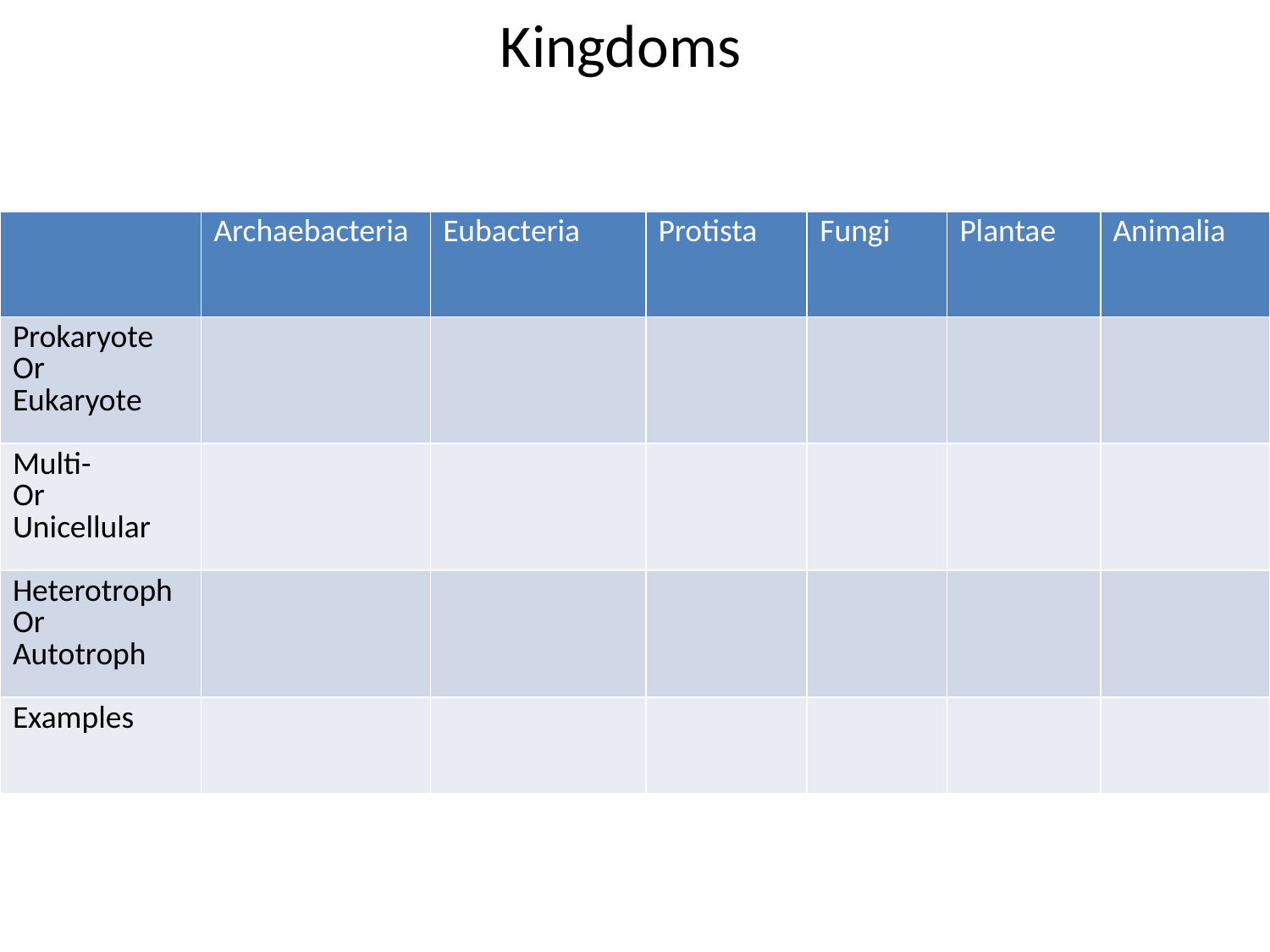

# Kingdoms

|  | Archaebacteria | Eubacteria | Protista | Fungi | Plantae | Animalia |
| --- | --- | --- | --- | --- | --- | --- |
| Prokaryote Or Eukaryote |  |  |  |  |  |  |
| Multi- Or Unicellular |  |  |  |  |  |  |
| Heterotroph Or Autotroph |  |  |  |  |  |  |
| Examples |  |  |  |  |  |  |